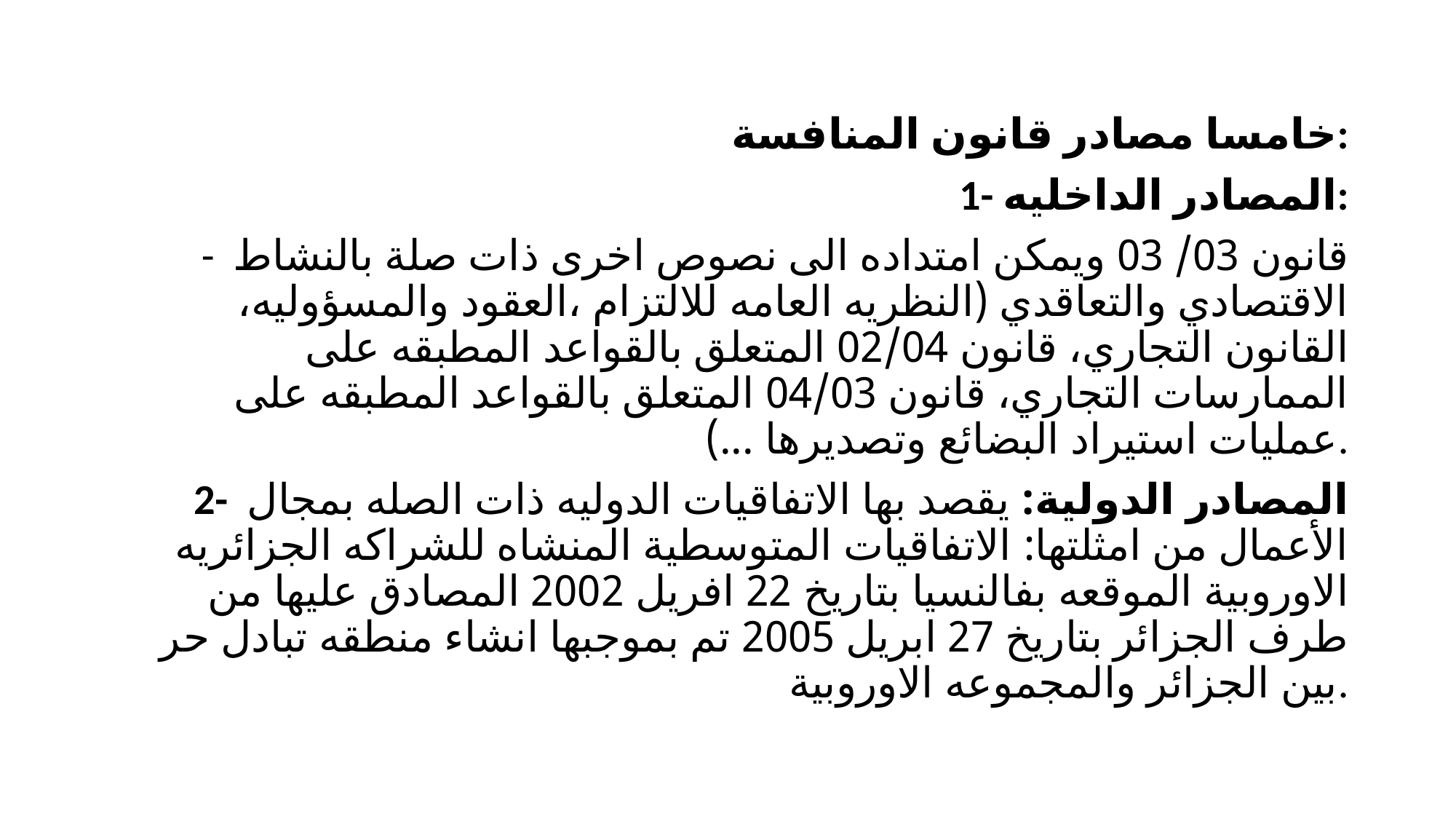

خامسا مصادر قانون المنافسة:
     1- المصادر الداخليه:
-  قانون 03/ 03 ويمكن امتداده الى نصوص اخرى ذات صلة بالنشاط الاقتصادي والتعاقدي (النظريه العامه للالتزام ،العقود والمسؤوليه، القانون التجاري، قانون 02/04 المتعلق بالقواعد المطبقه على الممارسات التجاري، قانون 04/03 المتعلق بالقواعد المطبقه على عمليات استيراد البضائع وتصديرها ...).
2-  المصادر الدولية: يقصد بها الاتفاقيات الدوليه ذات الصله بمجال الأعمال من امثلتها: الاتفاقيات المتوسطية المنشاه للشراكه الجزائريه الاوروبية الموقعه بفالنسيا بتاريخ 22 افريل 2002 المصادق عليها من طرف الجزائر بتاريخ 27 ابريل 2005 تم بموجبها انشاء منطقه تبادل حر بين الجزائر والمجموعه الاوروبية.